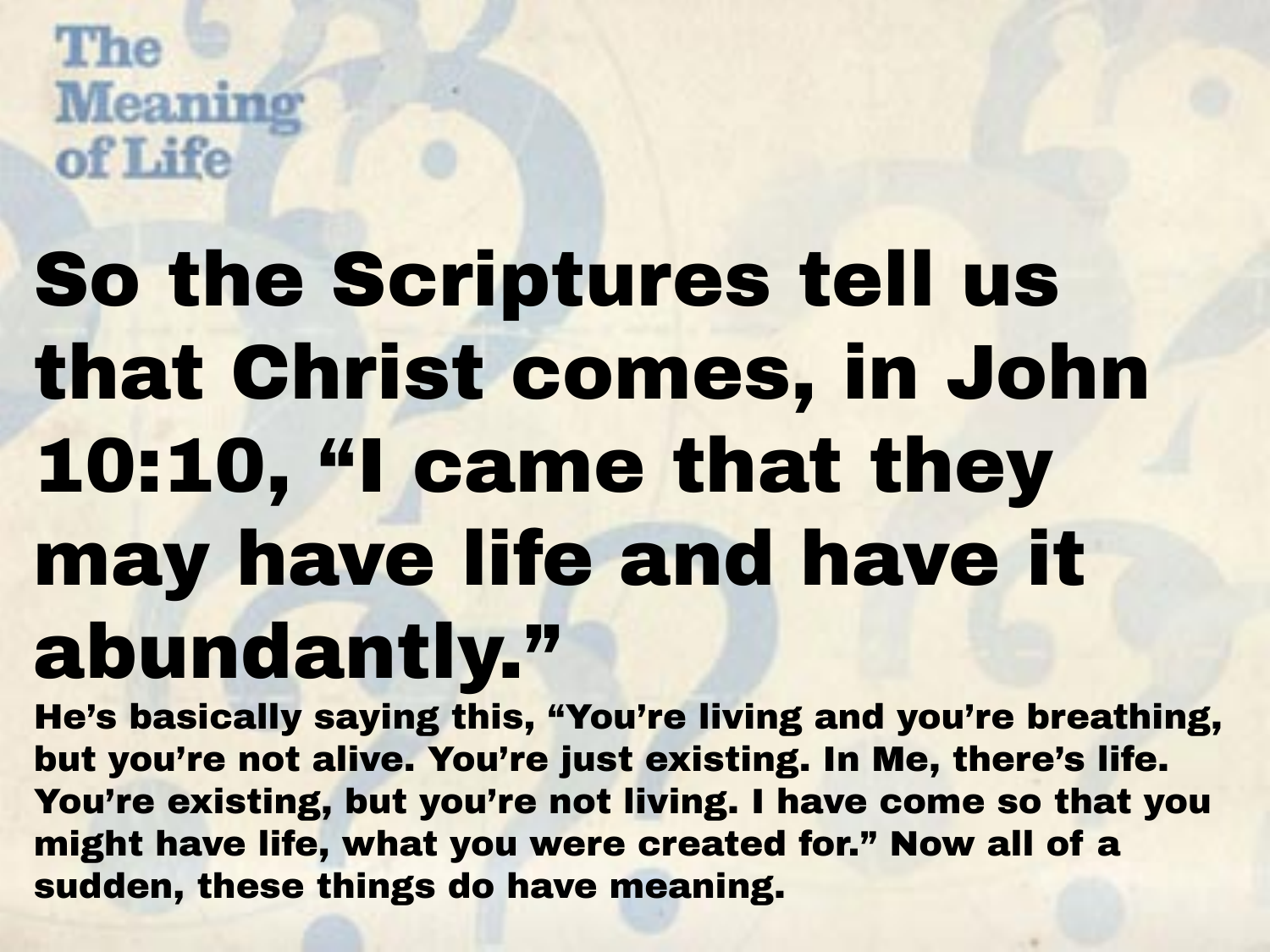

So the Scriptures tell us that Christ comes, in John 10:10, “I came that they may have life and have it abundantly.”
He’s basically saying this, “You’re living and you’re breathing, but you’re not alive. You’re just existing. In Me, there’s life. You’re existing, but you’re not living. I have come so that you might have life, what you were created for.” Now all of a sudden, these things do have meaning.